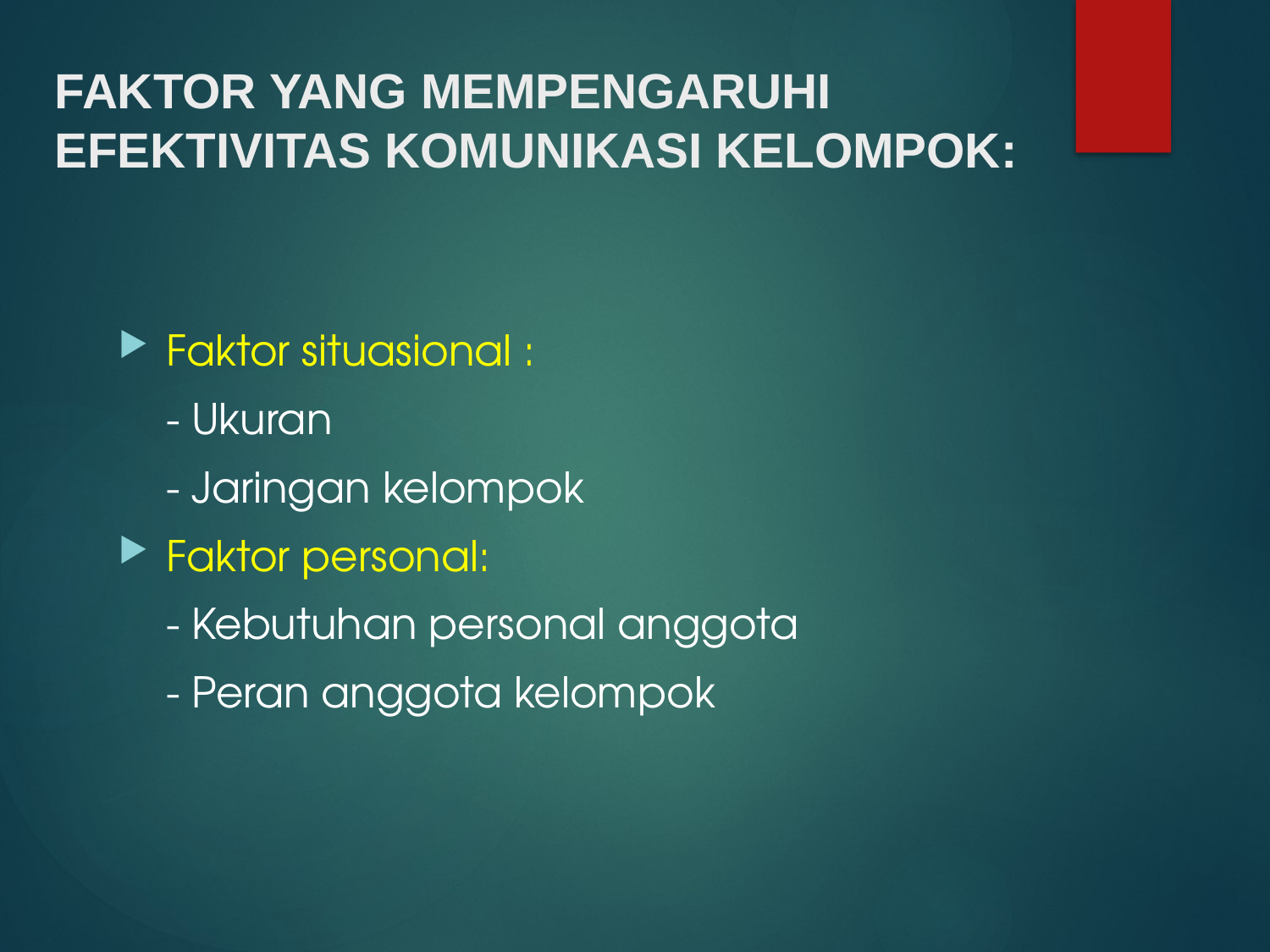

FAKTOR YANG MEMPENGARUHI EFEKTIVITAS KOMUNIKASI KELOMPOK:
Faktor situasional :
	- Ukuran
	- Jaringan kelompok
Faktor personal:
	- Kebutuhan personal anggota
	- Peran anggota kelompok